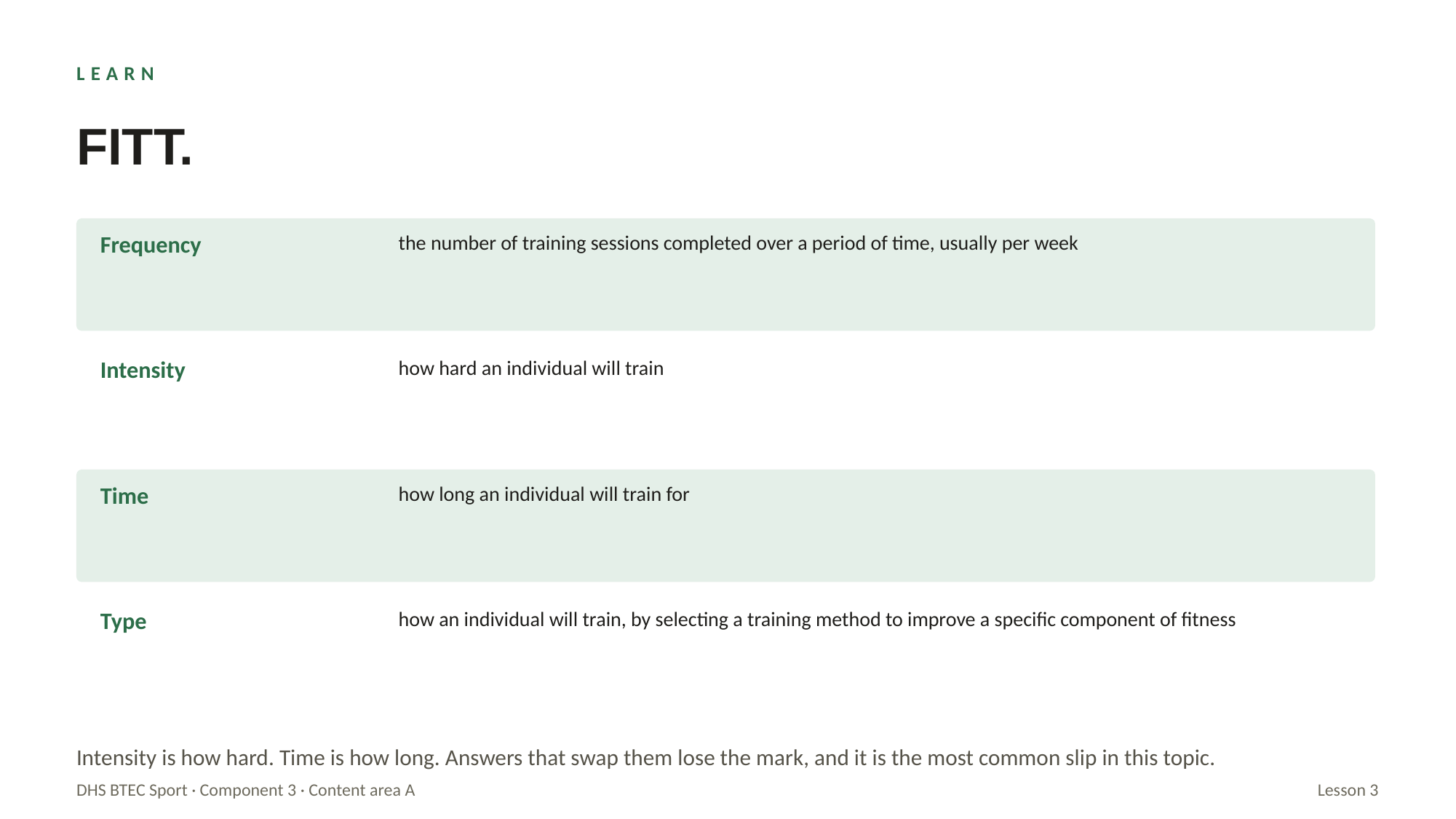

LEARN
FITT.

Frequency
the number of training sessions completed over a period of time, usually per week

Intensity
how hard an individual will train

Time
how long an individual will train for

Type
how an individual will train, by selecting a training method to improve a specific component of fitness
Intensity is how hard. Time is how long. Answers that swap them lose the mark, and it is the most common slip in this topic.
DHS BTEC Sport · Component 3 · Content area A
Lesson 3